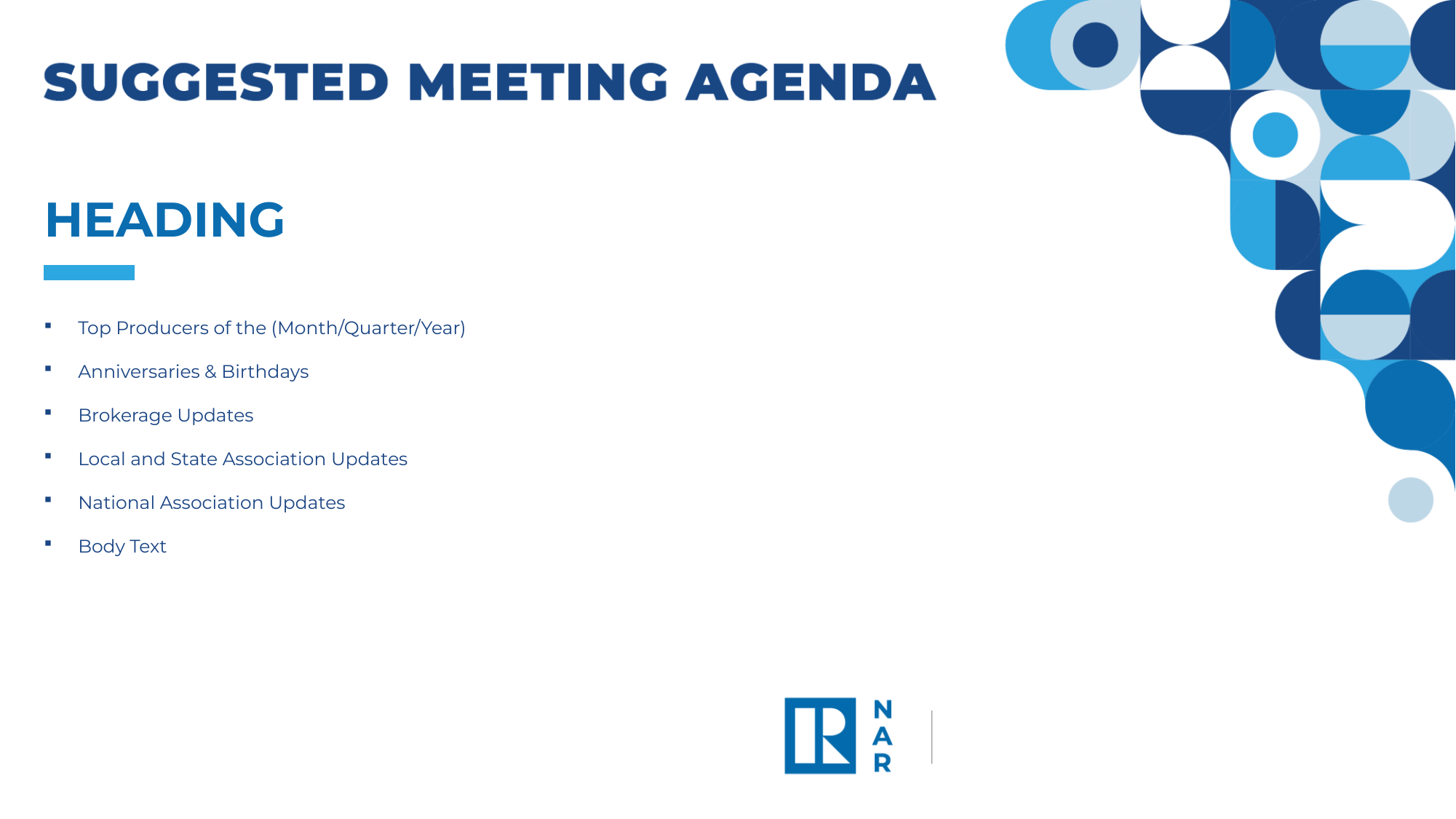

HEADING
Top Producers of the (Month/Quarter/Year)

Anniversaries & Birthdays

Brokerage Updates

Local and State Association Updates

National Association Updates

Body Text